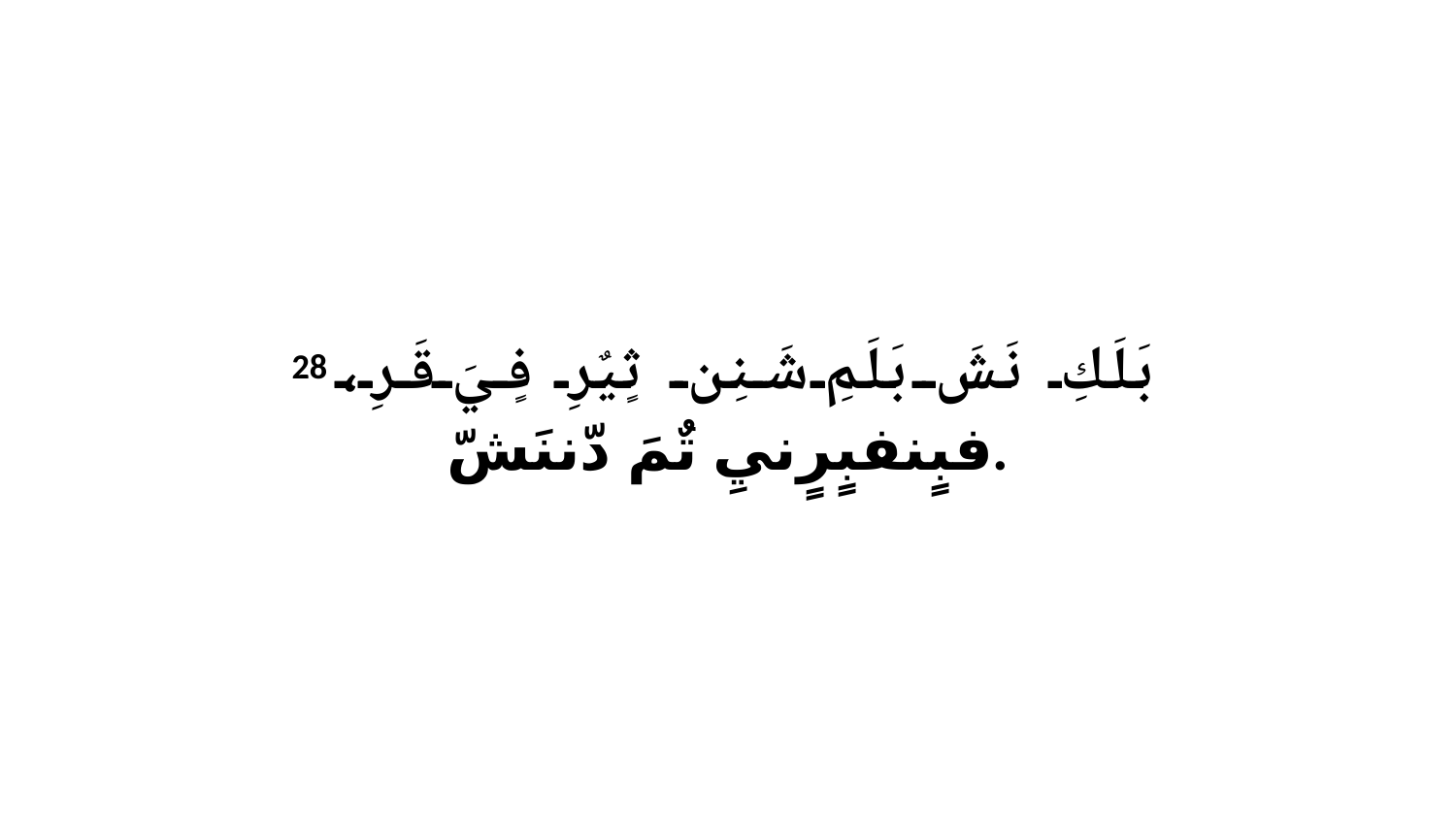

28 بَلَكِ نَشَ بَلَمِ شَنِن ثٍيٌرِ فٍيَ قَرِ، فبٍنفبٍرٍنيِ تٌمَ دّننَشّ.